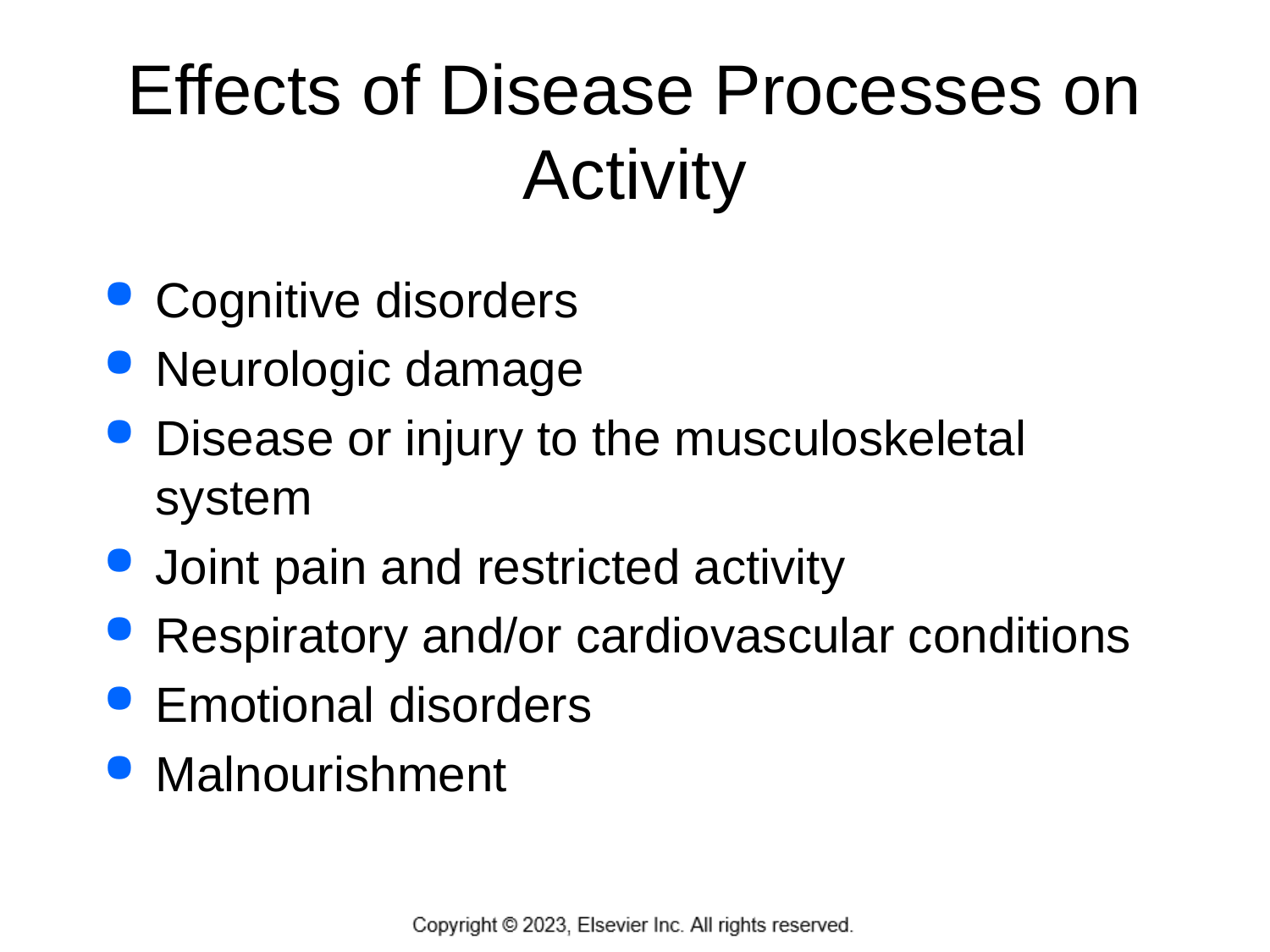

# Effects of Disease Processes on Activity
Cognitive disorders
Neurologic damage
Disease or injury to the musculoskeletal system
Joint pain and restricted activity
Respiratory and/or cardiovascular conditions
Emotional disorders
Malnourishment